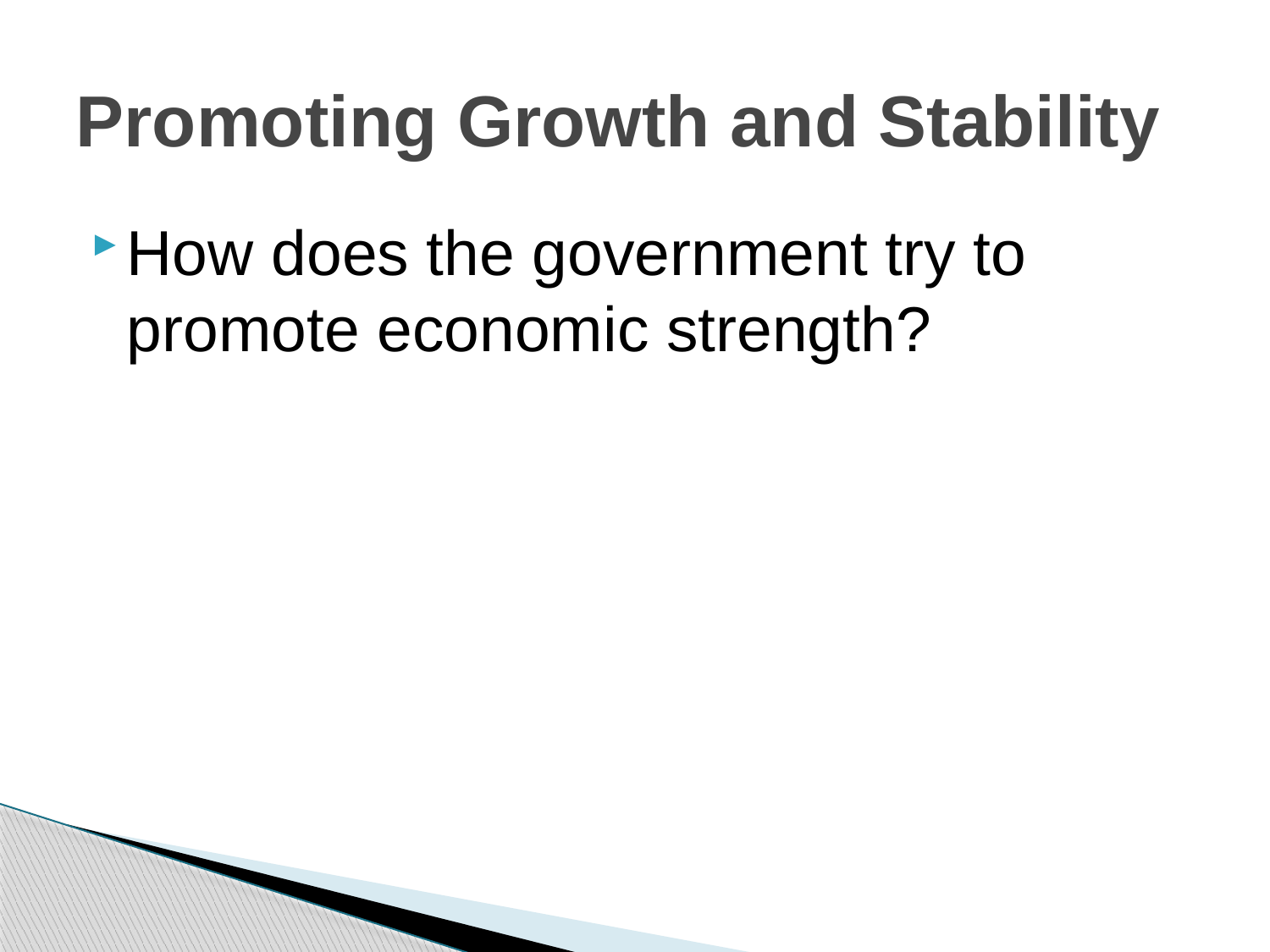

# Promoting Growth and Stability
How does the government try to promote economic strength?